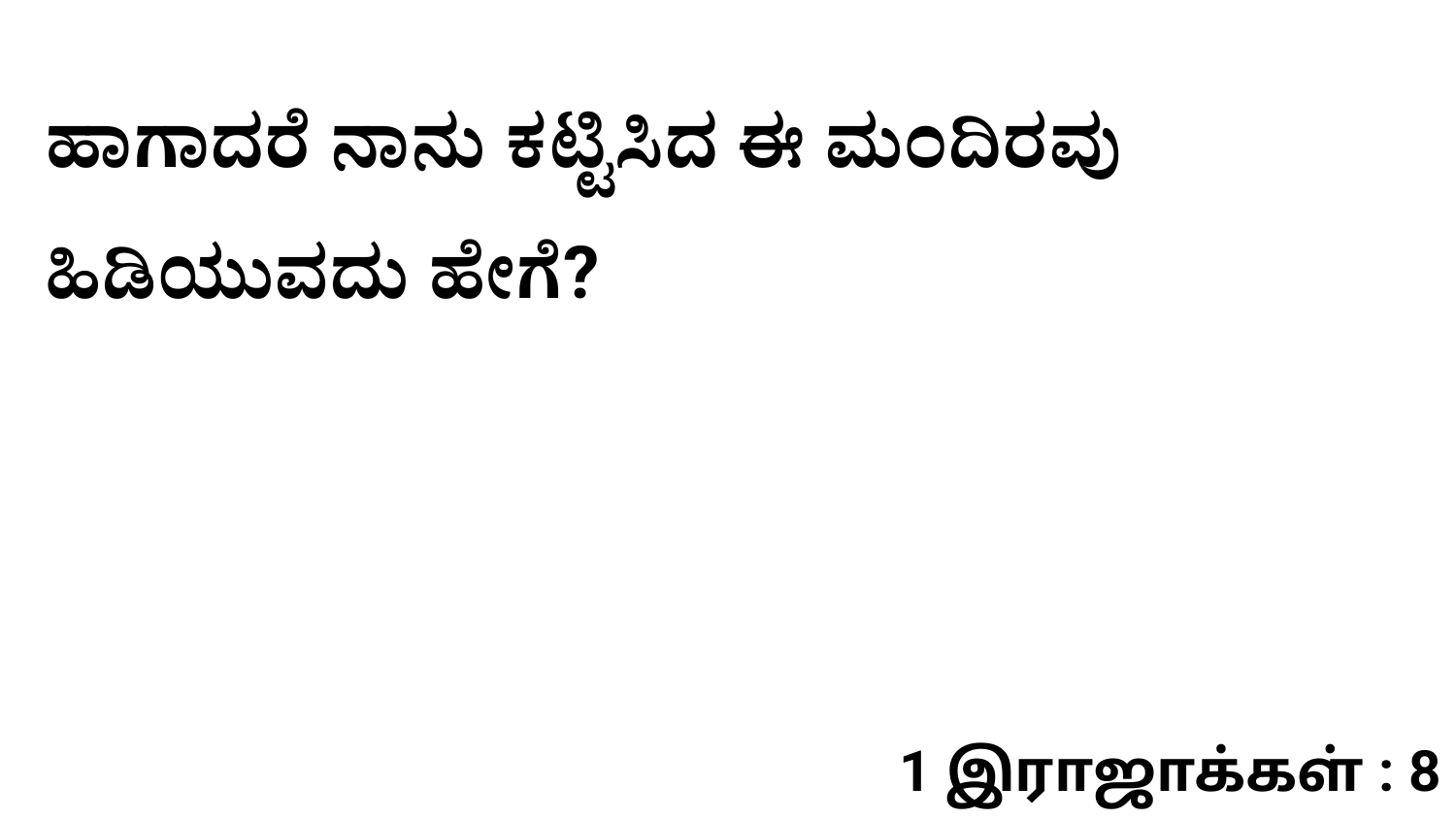

ಹಾಗಾದರೆ ನಾನು ಕಟ್ಟಿಸಿದ ಈ ಮಂದಿರವು ಹಿಡಿಯುವದು ಹೇಗೆ?
1 இராஜாக்கள் : 8